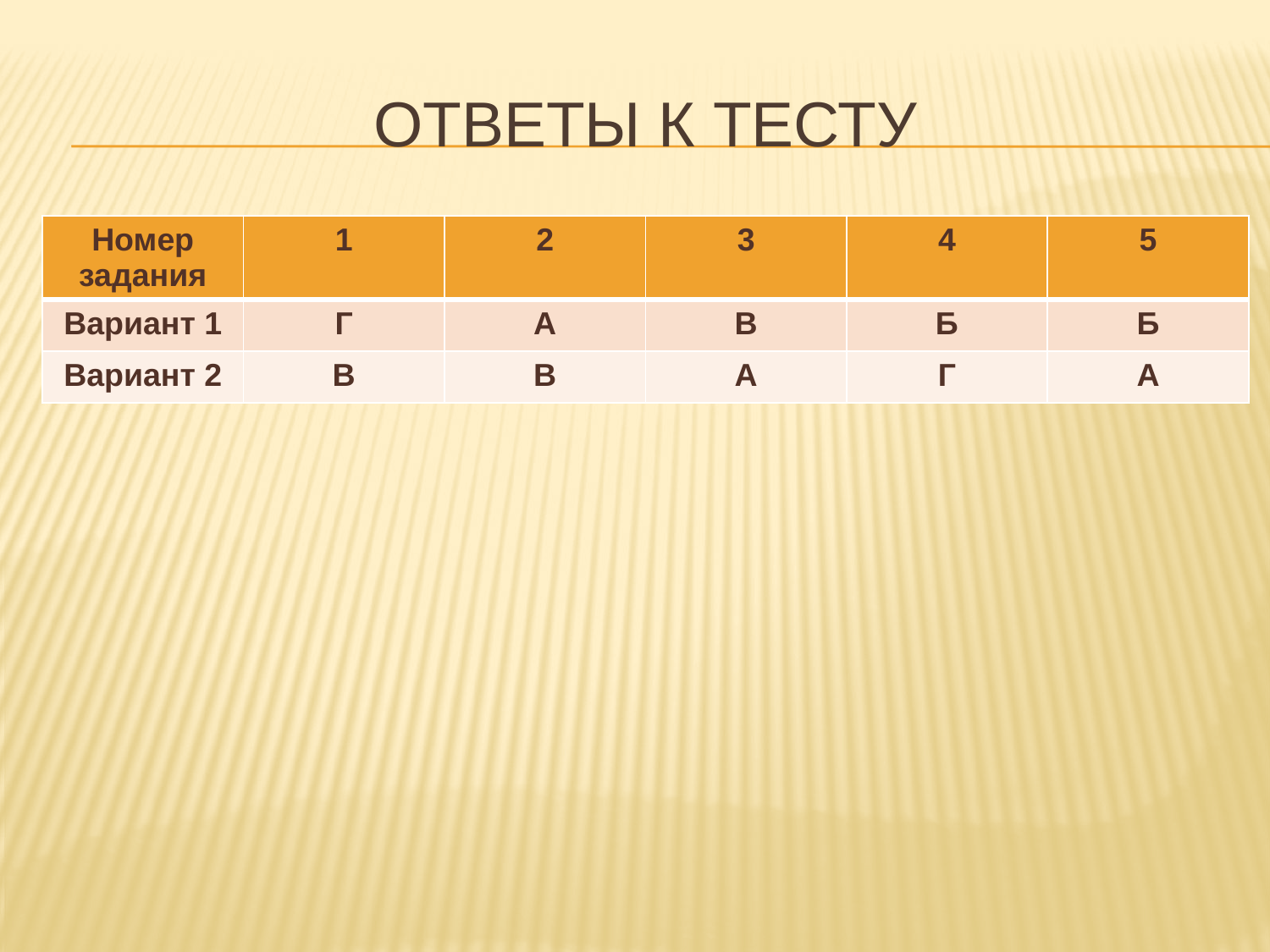

# Ответы к тесту
| Номер задания | 1 | 2 | 3 | 4 | 5 |
| --- | --- | --- | --- | --- | --- |
| Вариант 1 | Г | А | В | Б | Б |
| Вариант 2 | В | В | А | Г | А |